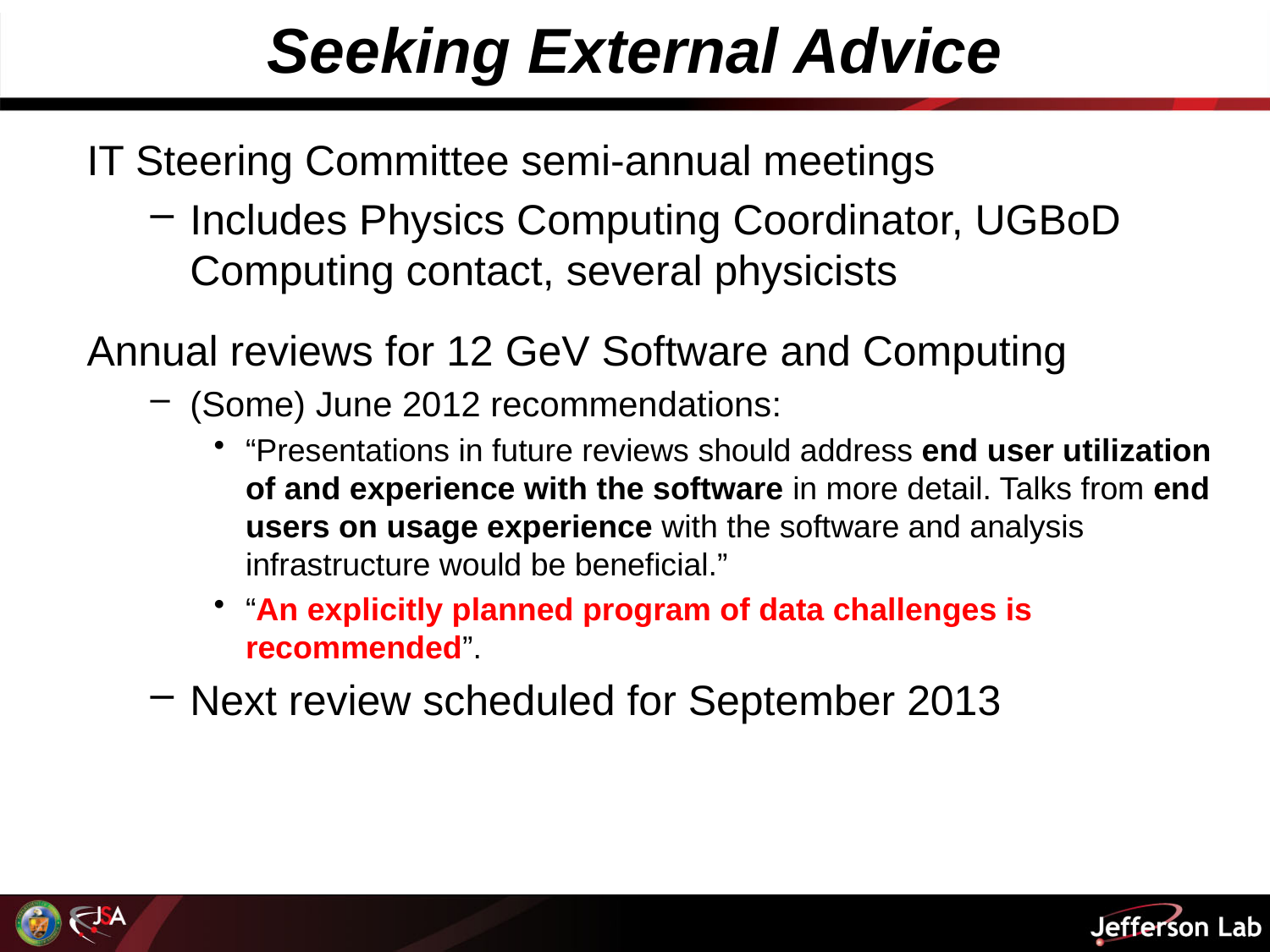

# Seeking External Advice
IT Steering Committee semi-annual meetings
Includes Physics Computing Coordinator, UGBoD Computing contact, several physicists
Annual reviews for 12 GeV Software and Computing
(Some) June 2012 recommendations:
“Presentations in future reviews should address end user utilization of and experience with the software in more detail. Talks from end users on usage experience with the software and analysis infrastructure would be beneficial.”
“An explicitly planned program of data challenges is recommended”.
Next review scheduled for September 2013